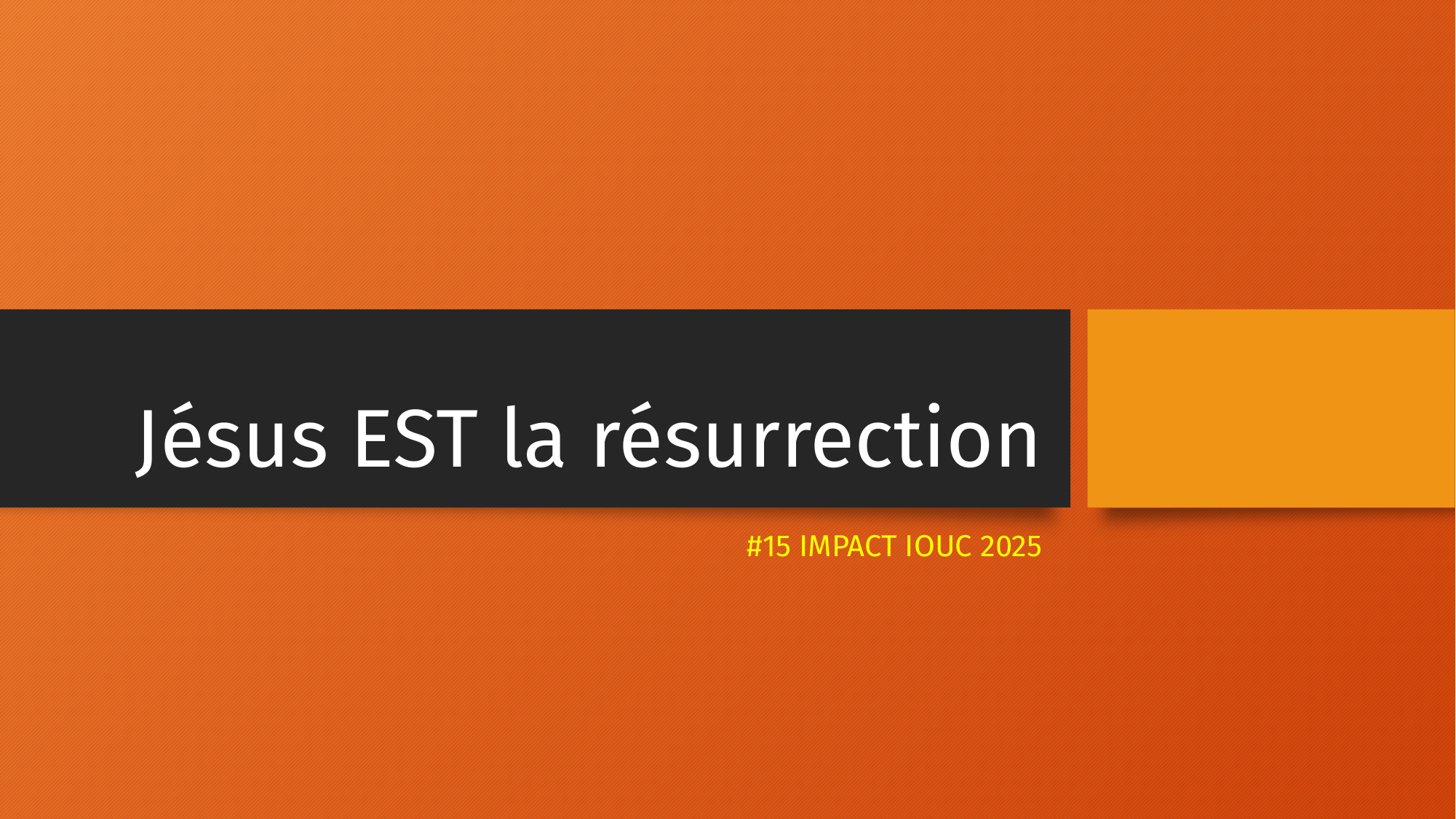

# Jésus EST la résurrection
#15 IMPACT IOUC 2025